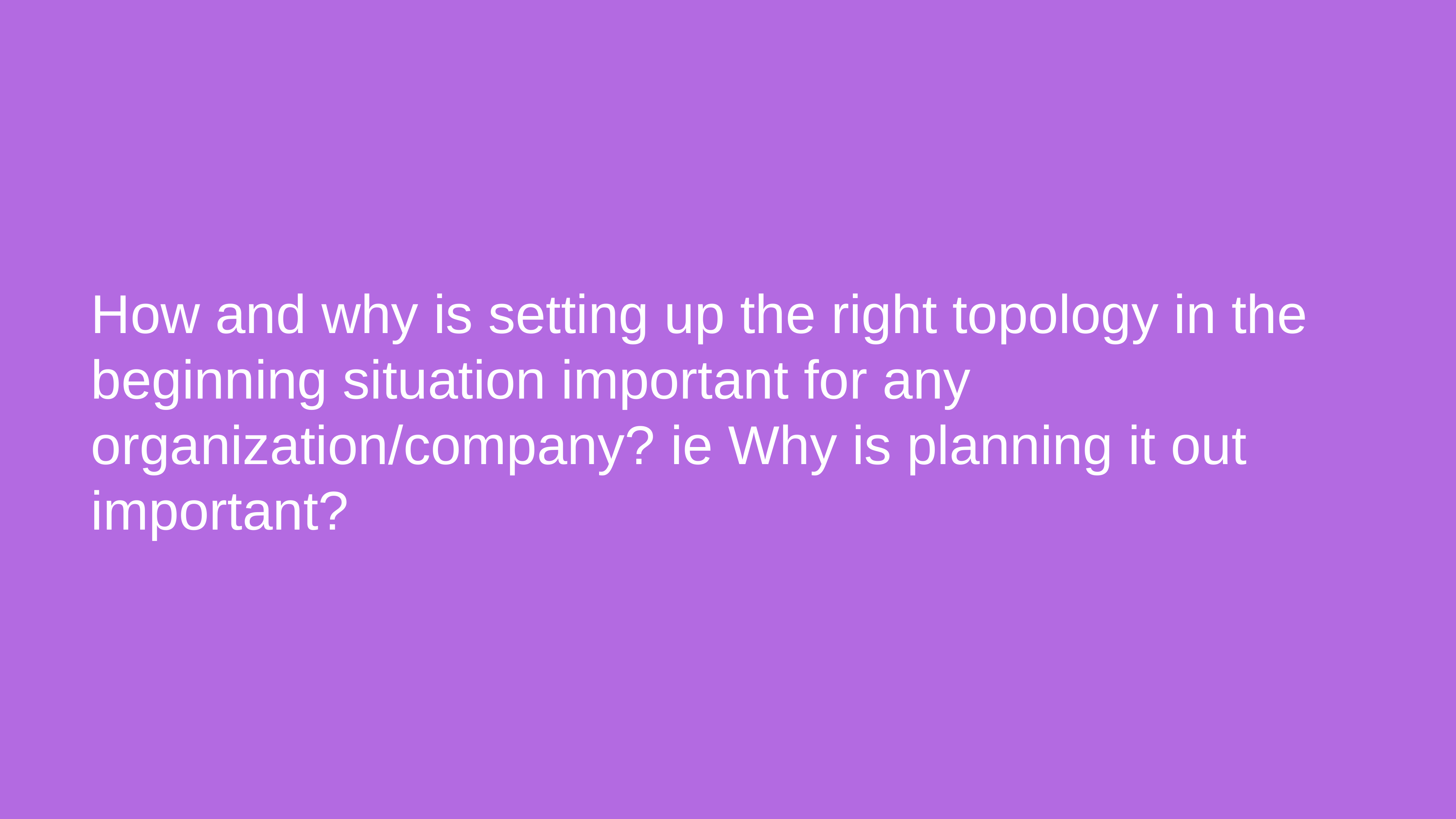

# How and why is setting up the right topology in the beginning situation important for any organization/company? ie Why is planning it out important?